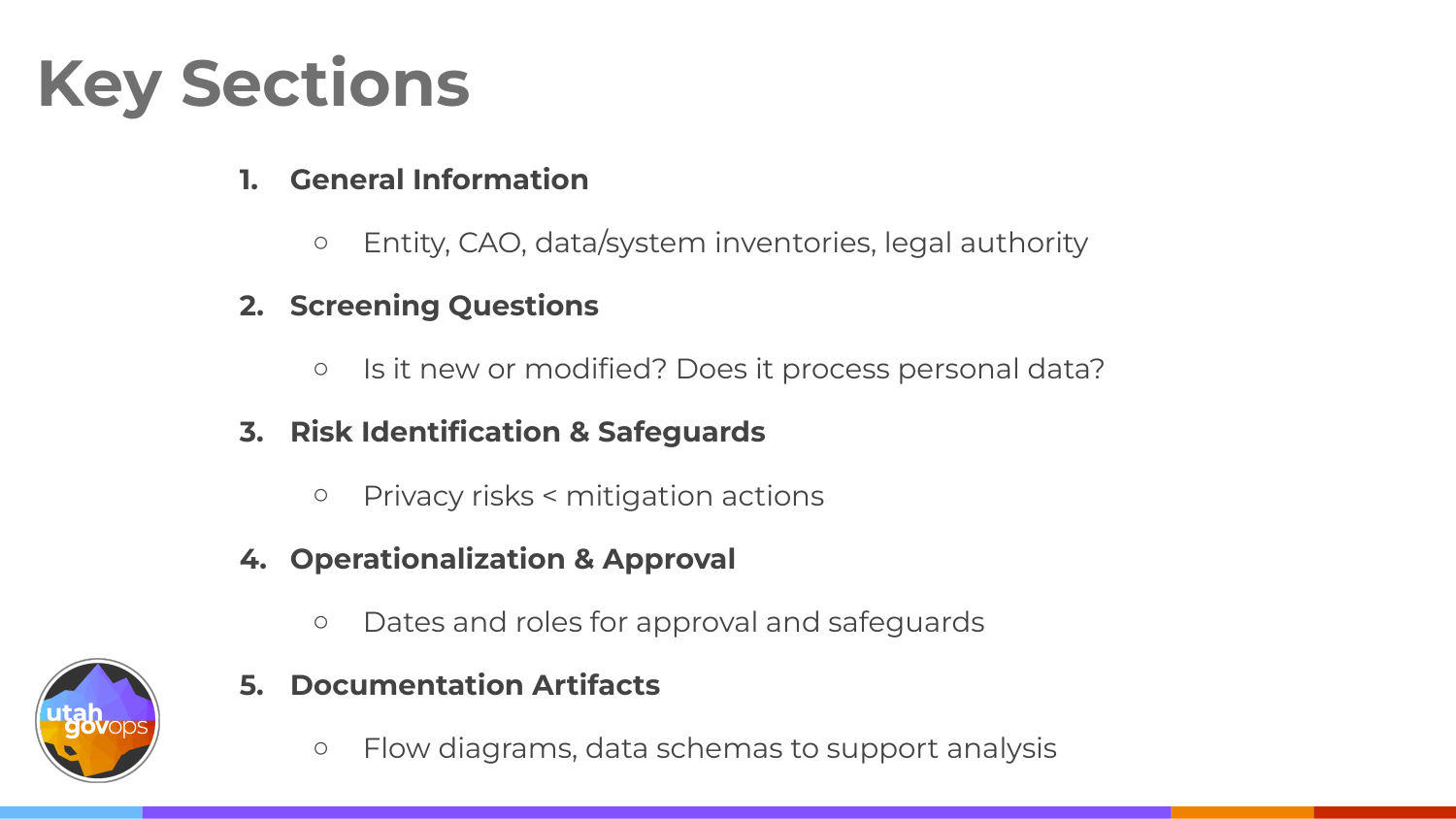

# Key Sections
General Information
Entity, CAO, data/system inventories, legal authority
Screening Questions
Is it new or modified? Does it process personal data?
Risk Identification & Safeguards
Privacy risks < mitigation actions
Operationalization & Approval
Dates and roles for approval and safeguards
Documentation Artifacts
Flow diagrams, data schemas to support analysis